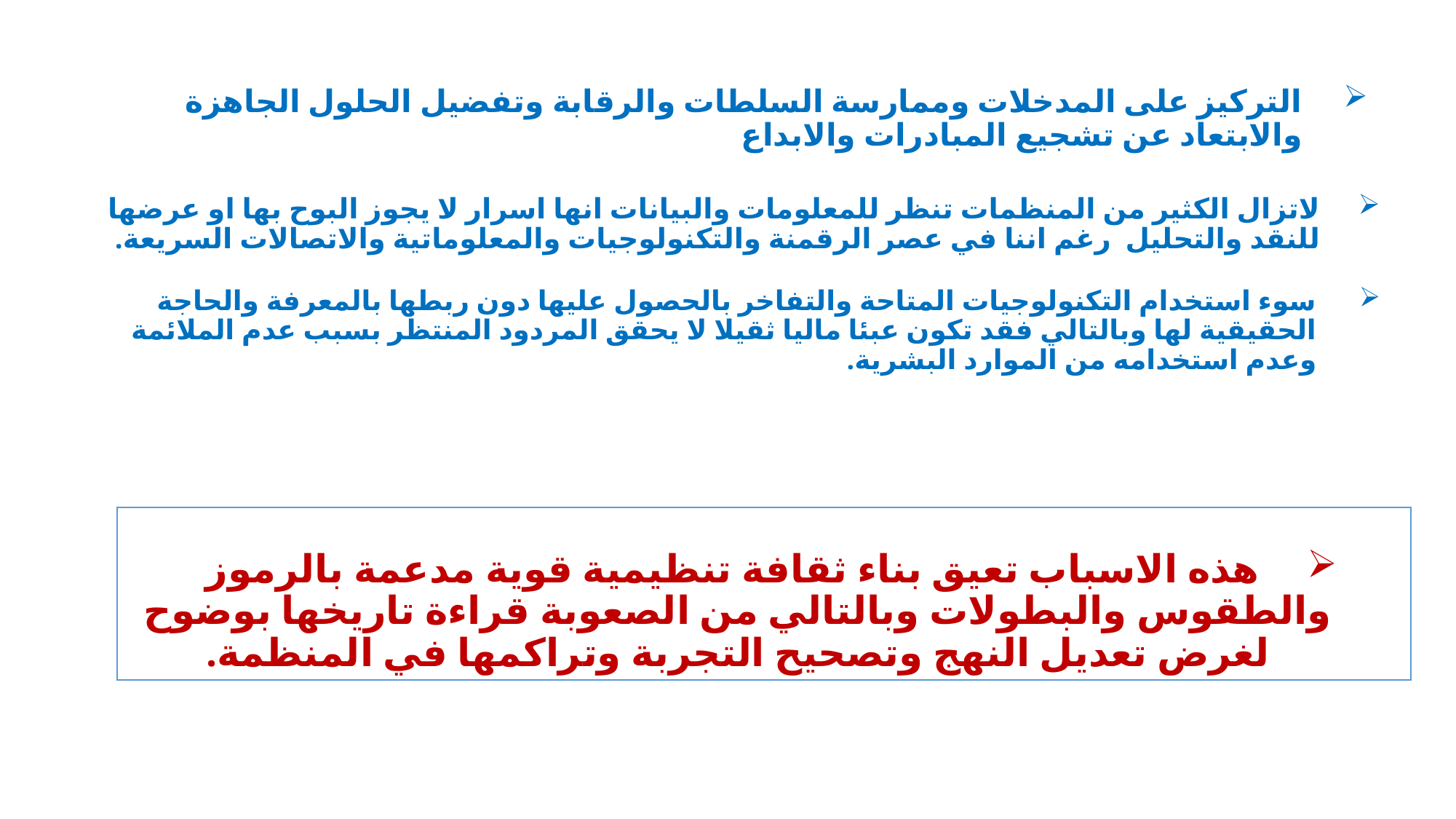

التركيز على المدخلات وممارسة السلطات والرقابة وتفضيل الحلول الجاهزة والابتعاد عن تشجيع المبادرات والابداع
لاتزال الكثير من المنظمات تنظر للمعلومات والبيانات انها اسرار لا يجوز البوح بها او عرضها للنقد والتحليل  رغم اننا في عصر الرقمنة والتكنولوجيات والمعلوماتية والاتصالات السريعة.
سوء استخدام التكنولوجيات المتاحة والتفاخر بالحصول عليها دون ربطها بالمعرفة والحاجة الحقيقية لها وبالتالي فقد تكون عبئا ماليا ثقيلا لا يحقق المردود المنتظر بسبب عدم الملائمة وعدم استخدامه من الموارد البشرية.
هذه الاسباب تعيق بناء ثقافة تنظيمية قوية مدعمة بالرموز والطقوس والبطولات وبالتالي من الصعوبة قراءة تاريخها بوضوح  لغرض تعديل النهج وتصحيح التجربة وتراكمها في المنظمة.